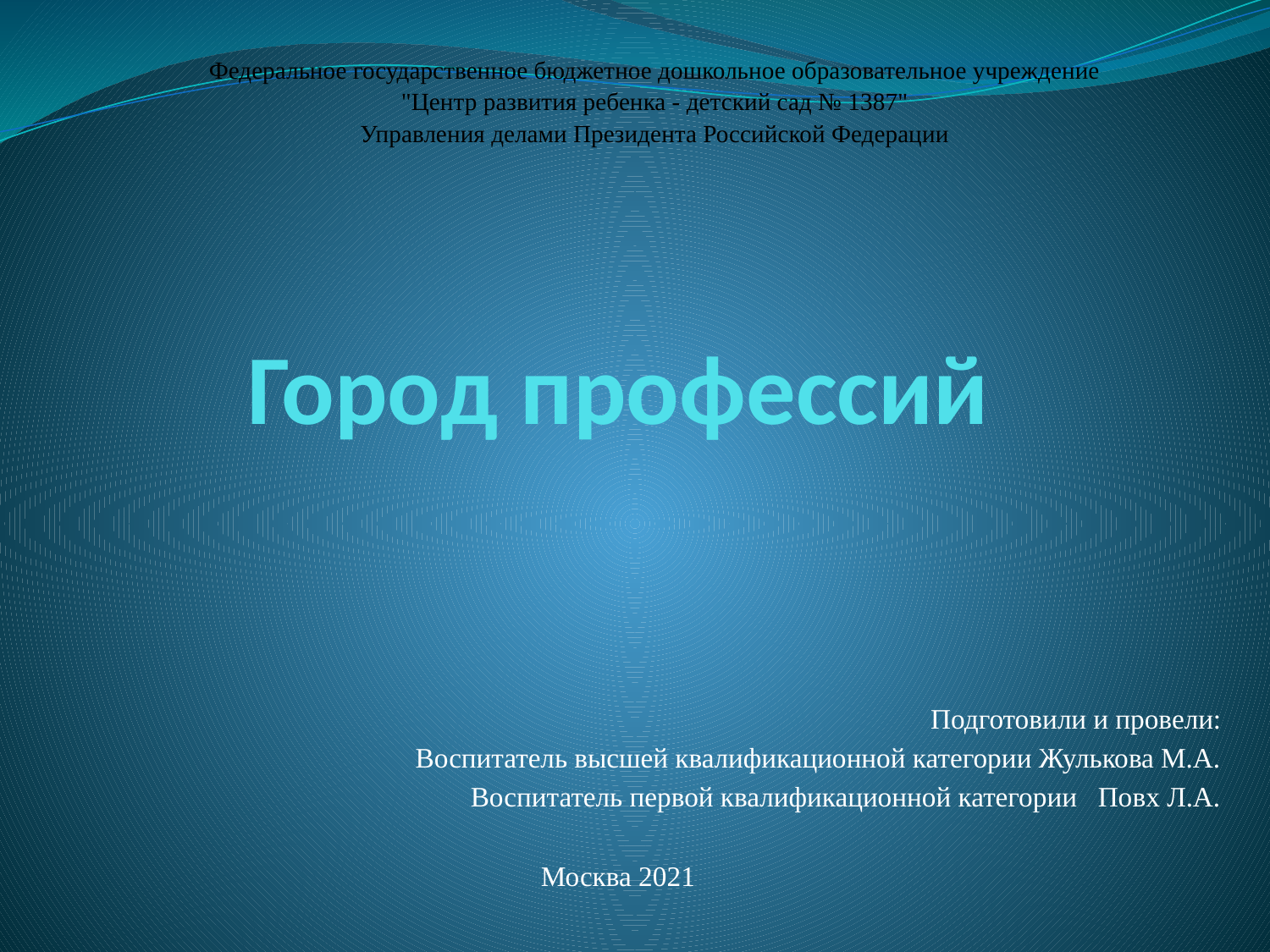

Федеральное государственное бюджетное дошкольное образовательное учреждение
"Центр развития ребенка - детский сад № 1387"
Управления делами Президента Российской Федерации
# Город профессий
Подготовили и провели:
Воспитатель высшей квалификационной категории Жулькова М.А.
Воспитатель первой квалификационной категории   Повх Л.А.

Москва 2021